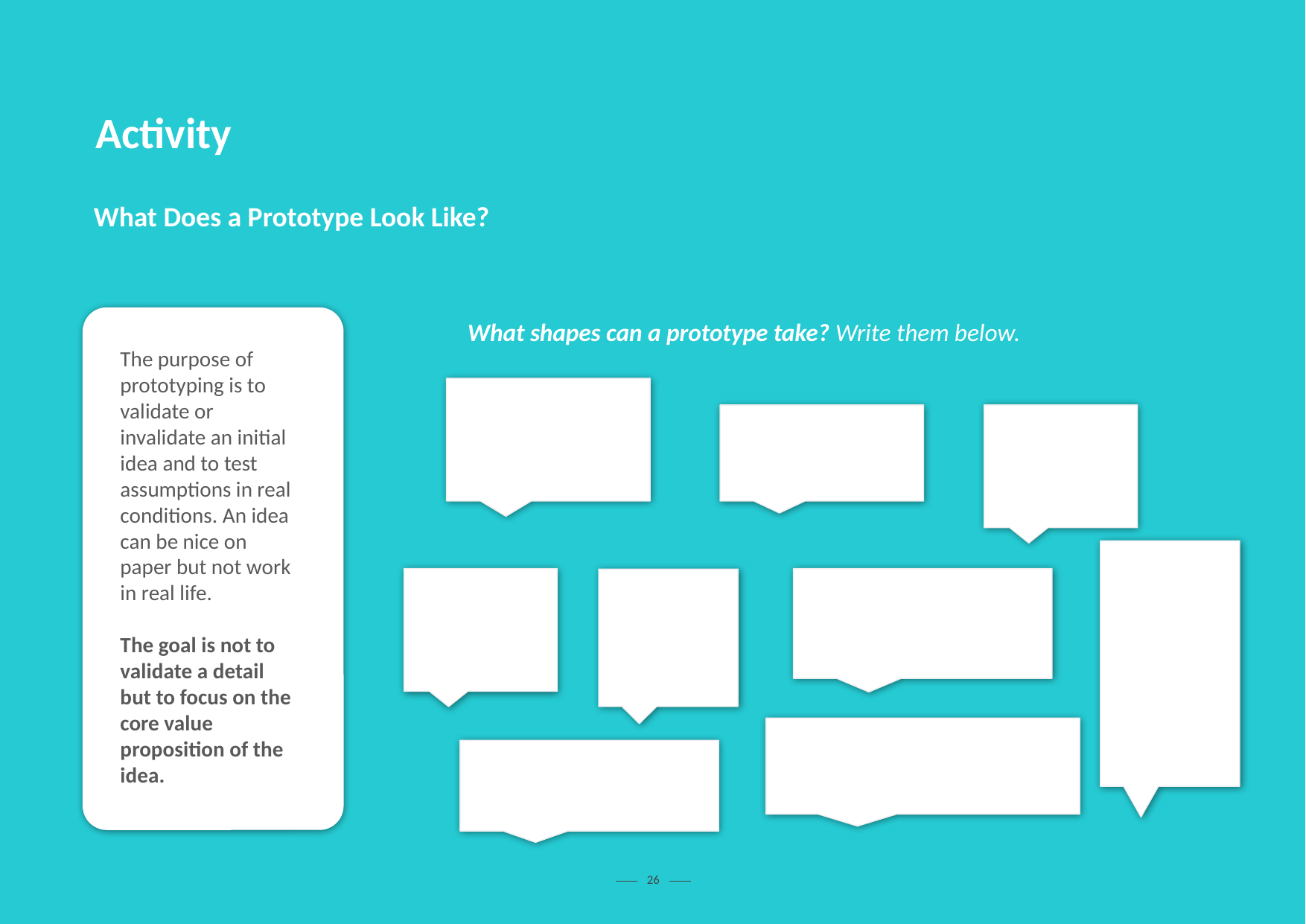

Activity
What Does a Prototype Look Like?

What shapes can a prototype take? Write them below.
The purpose of prototyping is to validate or  invalidate an initial idea and to test assumptions in real conditions. An idea can be nice on paper but not work in real life.
The goal is not to validate a detail but to focus on the core value proposition of the idea.